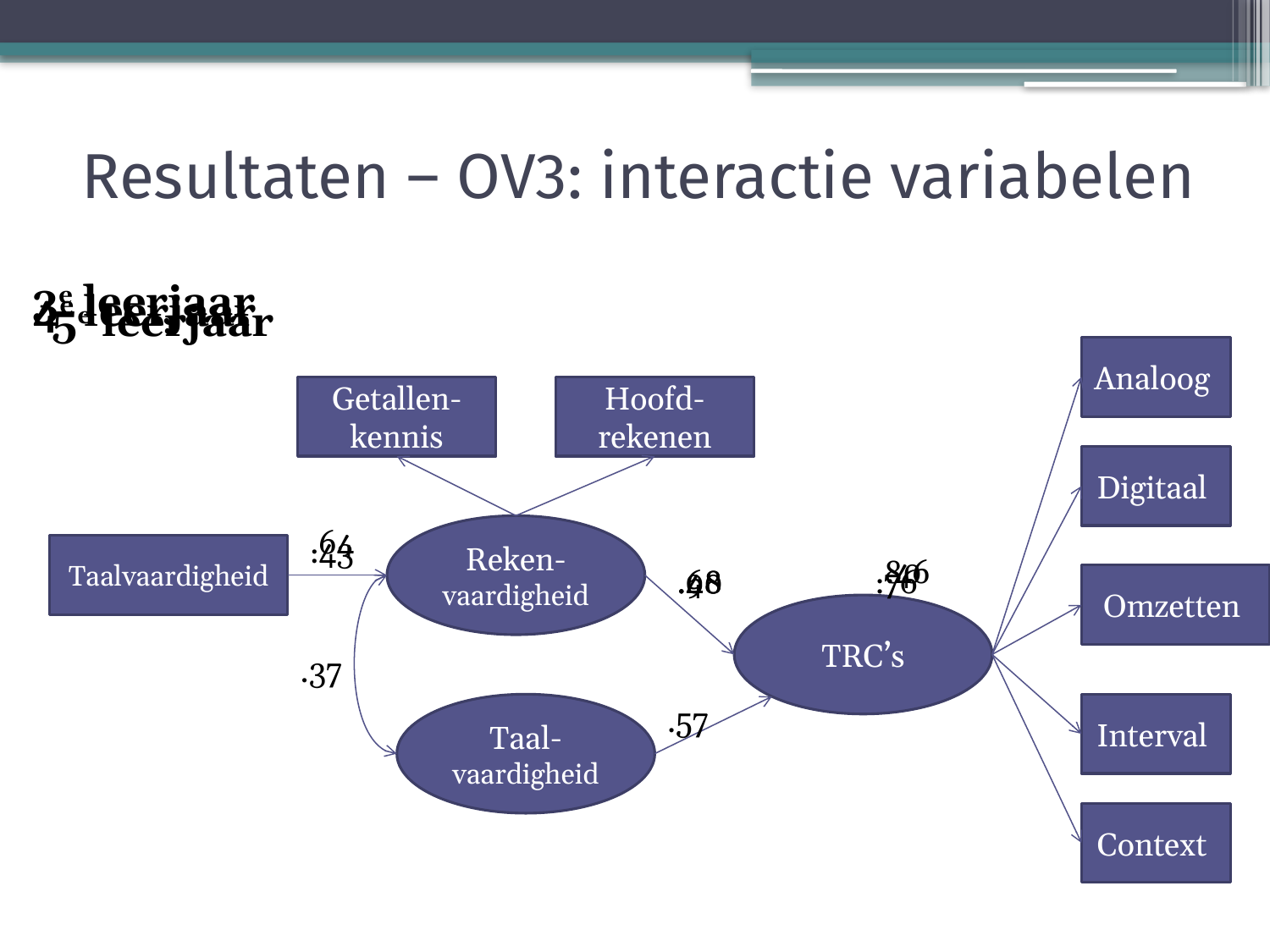

# Resultaten – OV3: interactie variabelen
3e leerjaar
4e leerjaar
5e leerjaar
Analoog
Getallen-kennis
Hoofd- rekenen
Digitaal
.64
Reken- vaardigheid
.43
Taalvaardigheid
.80
.46
.68
.90
.48
.76
Omzetten
TRC’s
.37
Taal- vaardigheid
.57
Interval
Context